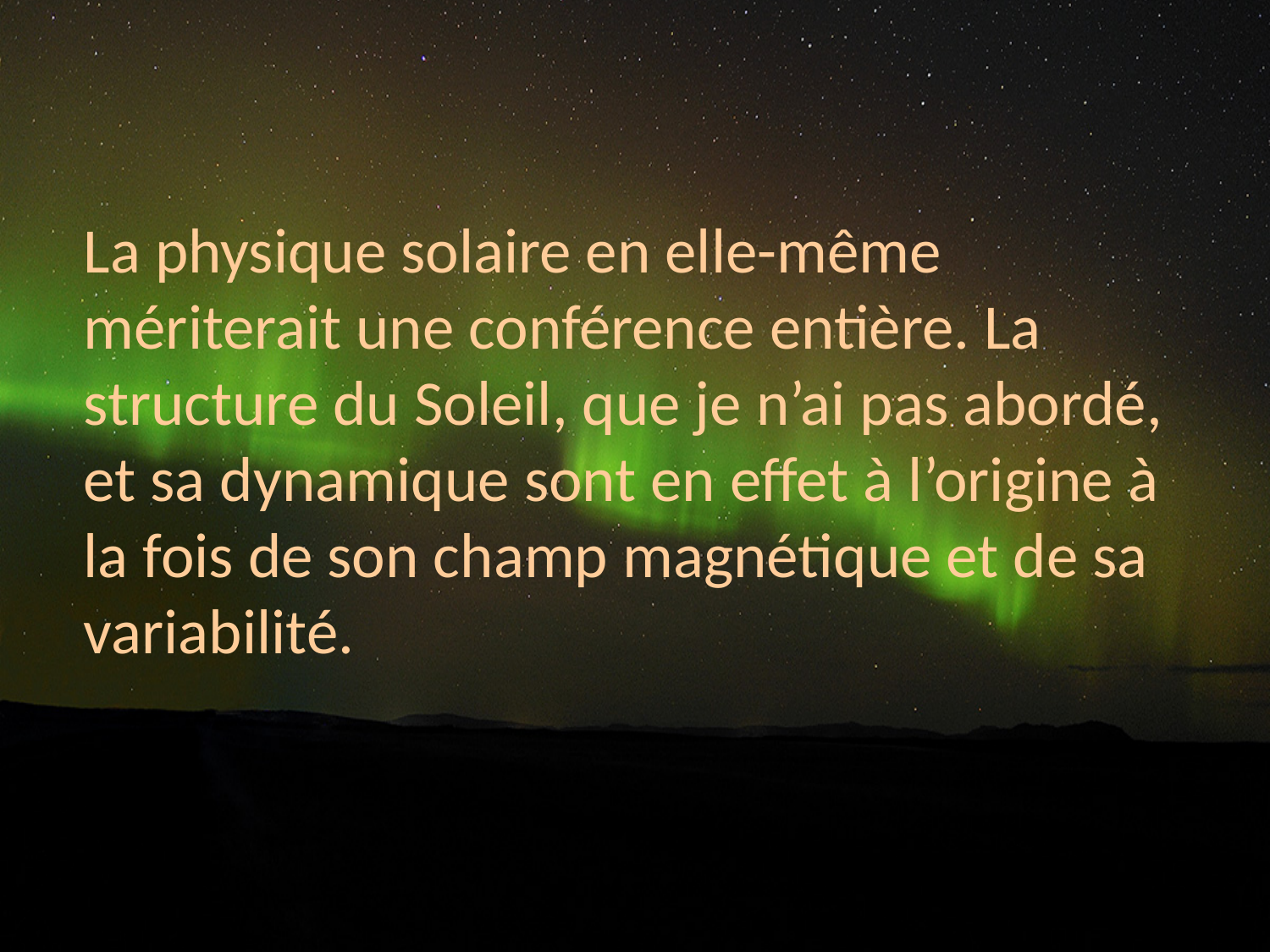

La physique solaire en elle-même mériterait une conférence entière. La structure du Soleil, que je n’ai pas abordé, et sa dynamique sont en effet à l’origine à la fois de son champ magnétique et de sa variabilité.